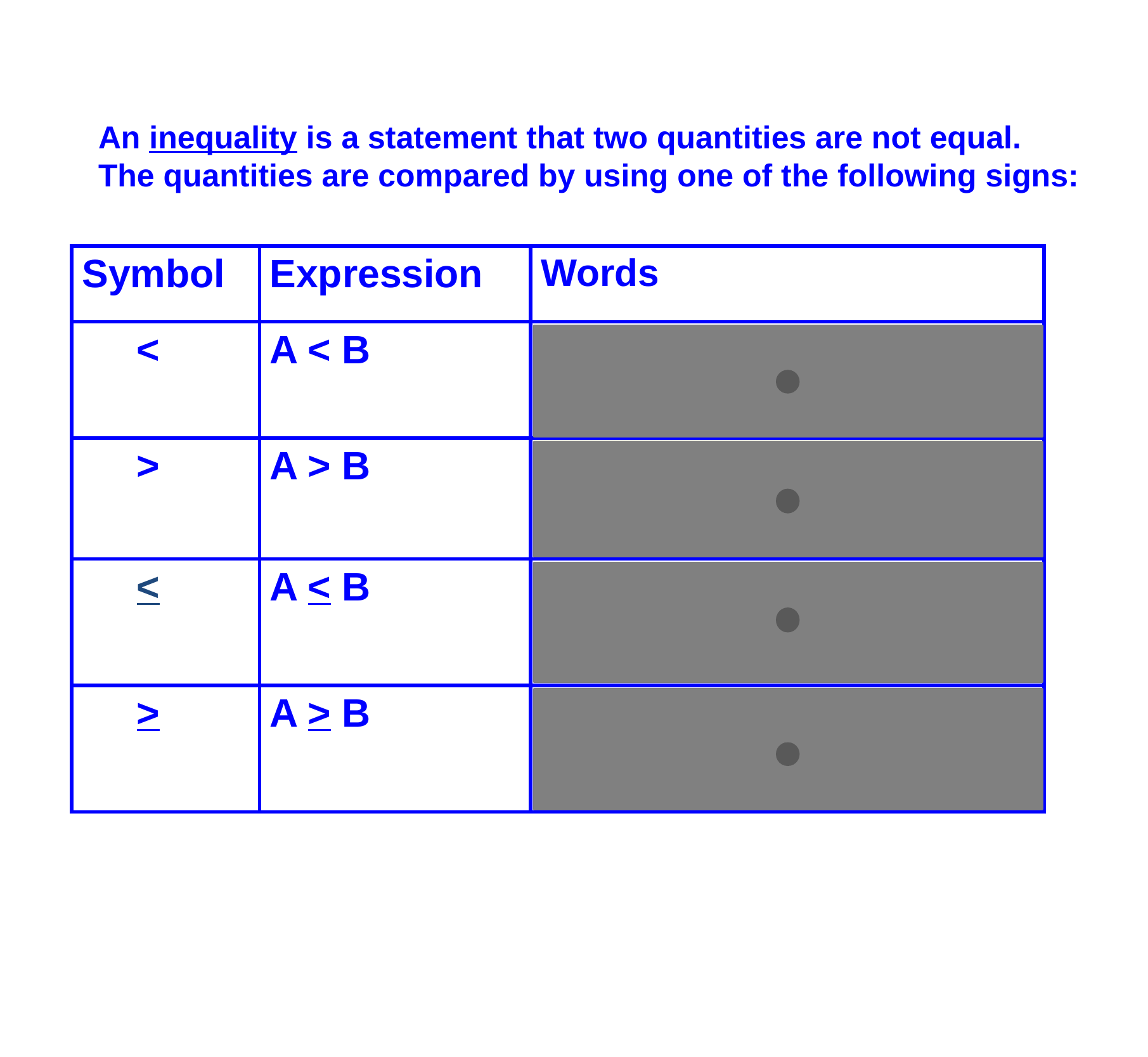

An inequality is a statement that two quantities are not equal.
The quantities are compared by using one of the following signs:
| Symbol | Expression | Words |
| --- | --- | --- |
| < | A < B | A is less than B |
| > | A > B | A is greater than B |
| < | A < B | A is less than or equal to B |
| > | A > B | A is greater than or equal to B |